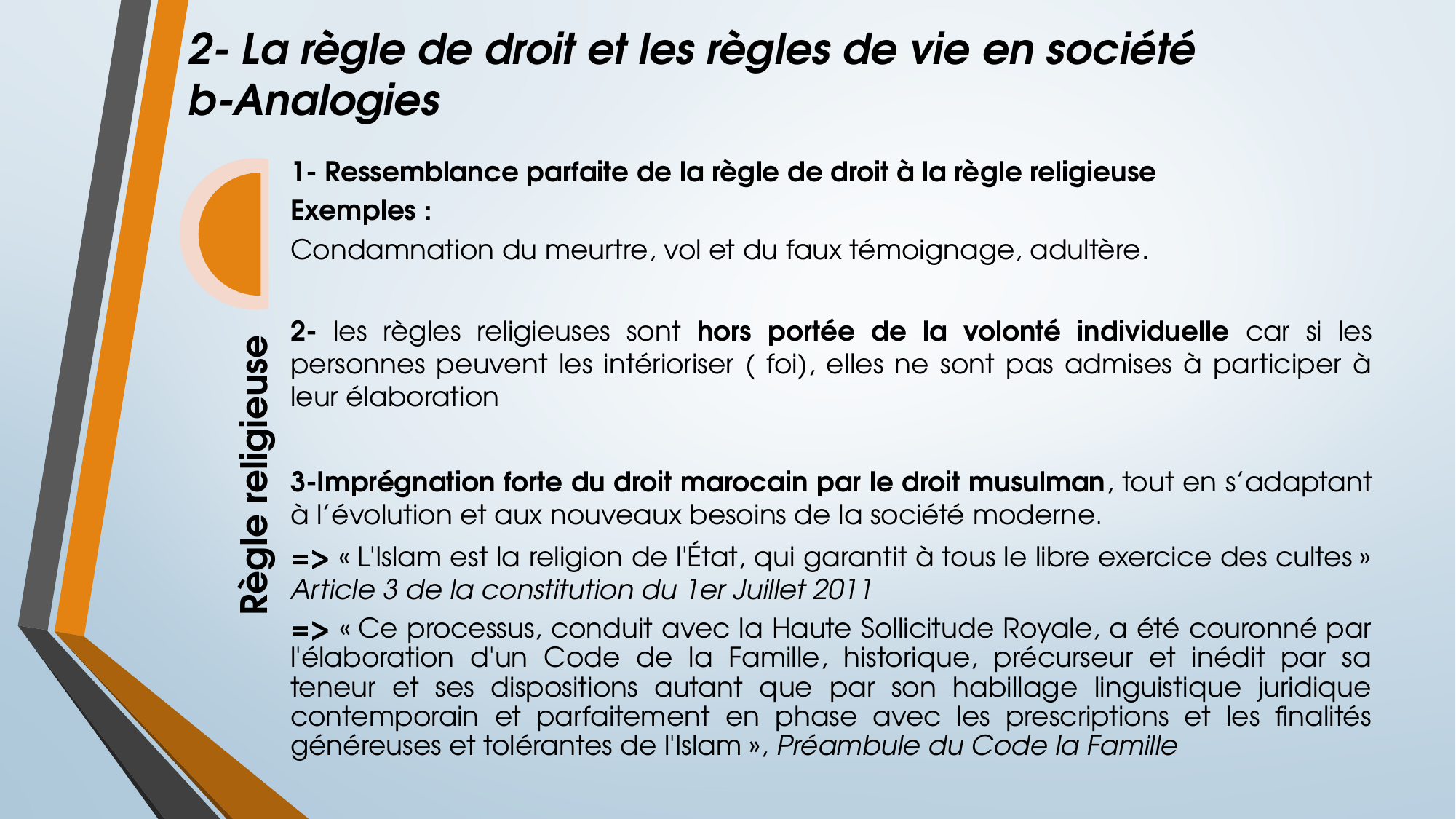

# 2- La règle de droit et les règles de vie en société b-Analogies
Règle religieuse

1- Ressemblance parfaite de la règle de droit à la règle religieuse
Exemples :
Condamnation du meurtre, vol et du faux témoignage, adultère.

2- les règles religieuses sont hors portée de la volonté individuelle car si les personnes peuvent les intérioriser ( foi), elles ne sont pas admises à participer à leur élaboration

3-Imprégnation forte du droit marocain par le droit musulman, tout en s’adaptant à l’évolution et aux nouveaux besoins de la société moderne.
=> « L'Islam est la religion de l'État, qui garantit à tous le libre exercice des cultes » Article 3 de la constitution du 1er Juillet 2011
=> « Ce processus, conduit avec la Haute Sollicitude Royale, a été couronné par l'élaboration d'un Code de la Famille, historique, précurseur et inédit par sa teneur et ses dispositions autant que par son habillage linguistique juridique contemporain et parfaitement en phase avec les prescriptions et les finalités généreuses et tolérantes de l'Islam », Préambule du Code la Famille